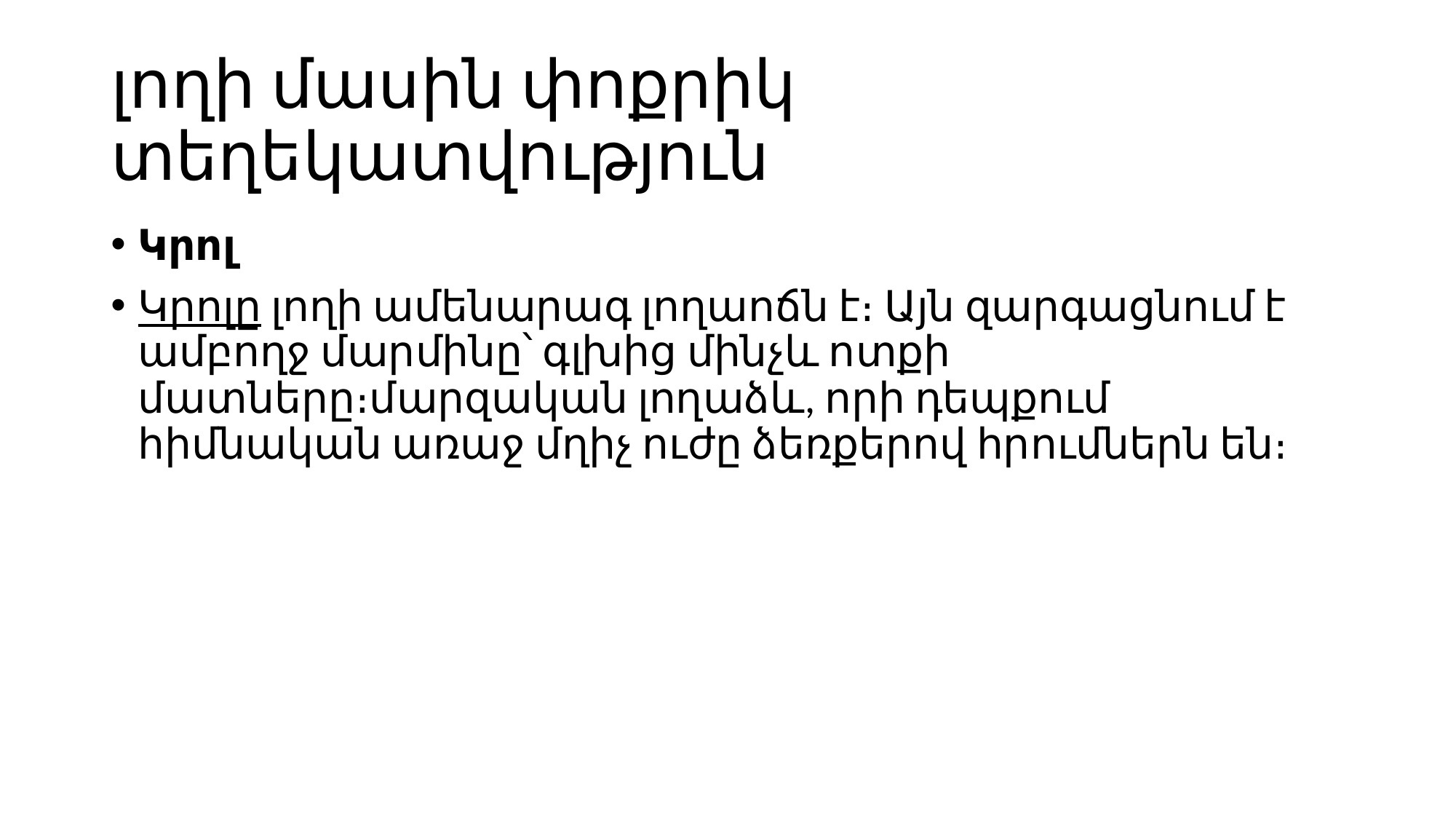

# լողի մասին փոքրիկ տեղեկատվություն
Կրոլ
Կրոլը լողի ամենարագ լողաոճն է։ Այն զարգացնում է ամբողջ մարմինը՝ գլխից մինչև ոտքի մատները։մարզական լողաձև, որի դեպքում հիմնական առաջ մղիչ ուժը ձեռքերով հրումներն են։